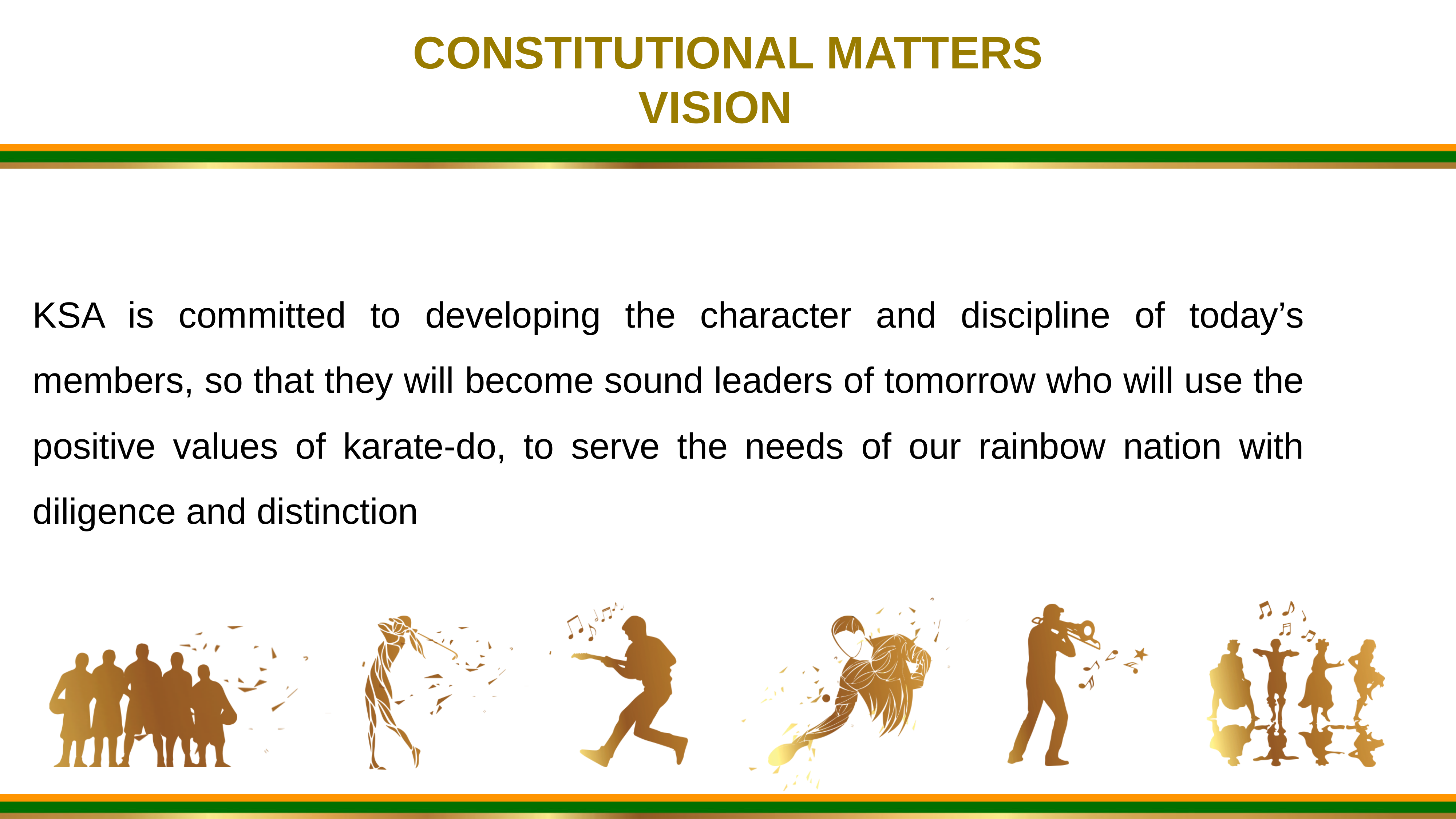

CONSTITUTIONAL MATTERS
VISION
KSA is committed to developing the character and discipline of today’s members, so that they will become sound leaders of tomorrow who will use the positive values of karate-do, to serve the needs of our rainbow nation with diligence and distinction